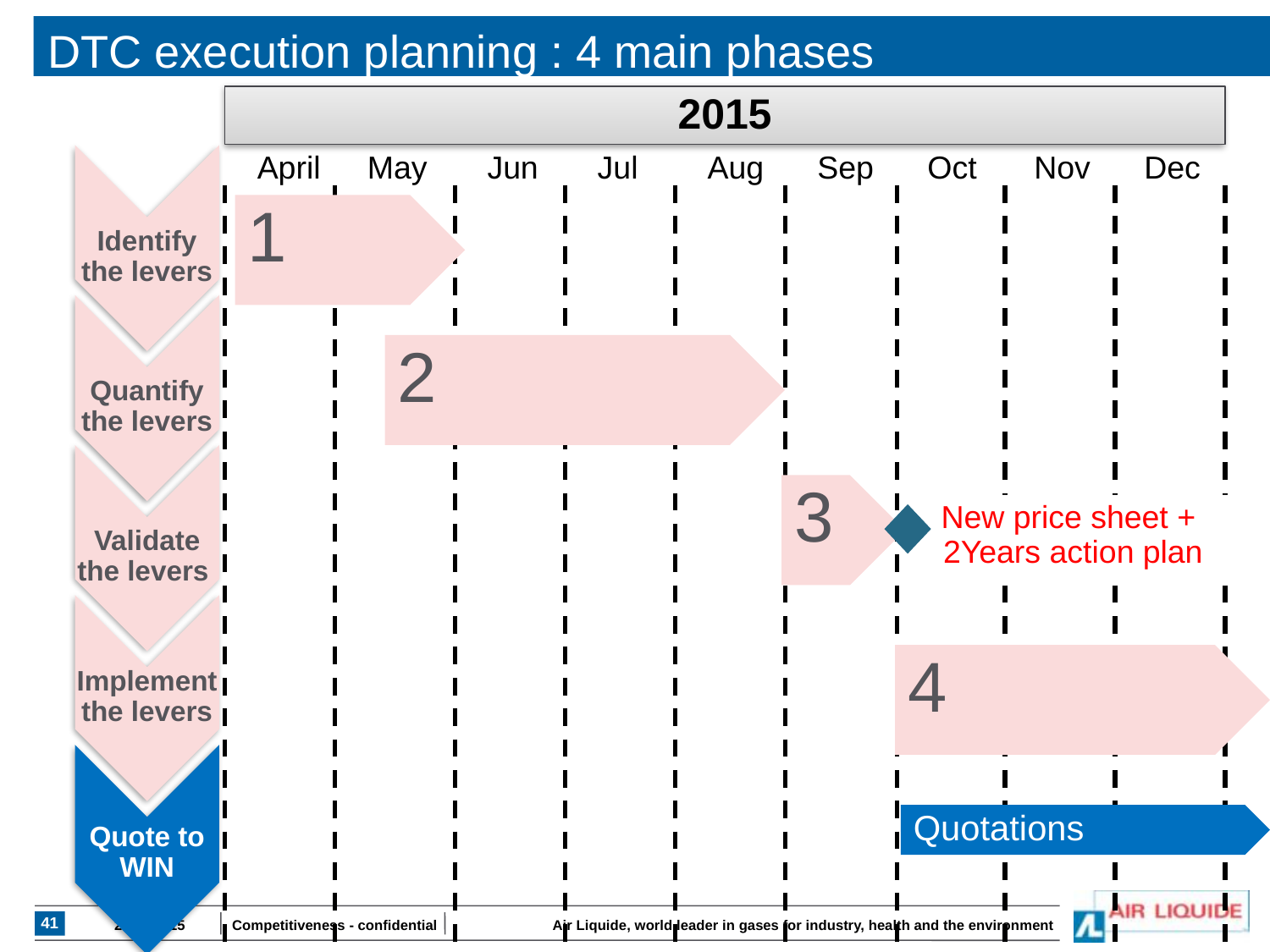

# DTC execution planning : 4 main phases
2015

Identify the levers
April
May
Jun
Jul
Aug
Sep
Oct
Nov
Dec
1

Quantify the levers
2

Validate the levers
3
New price sheet + 2Years action plan

Implement the levers
4

Quote to WIN
Quotations